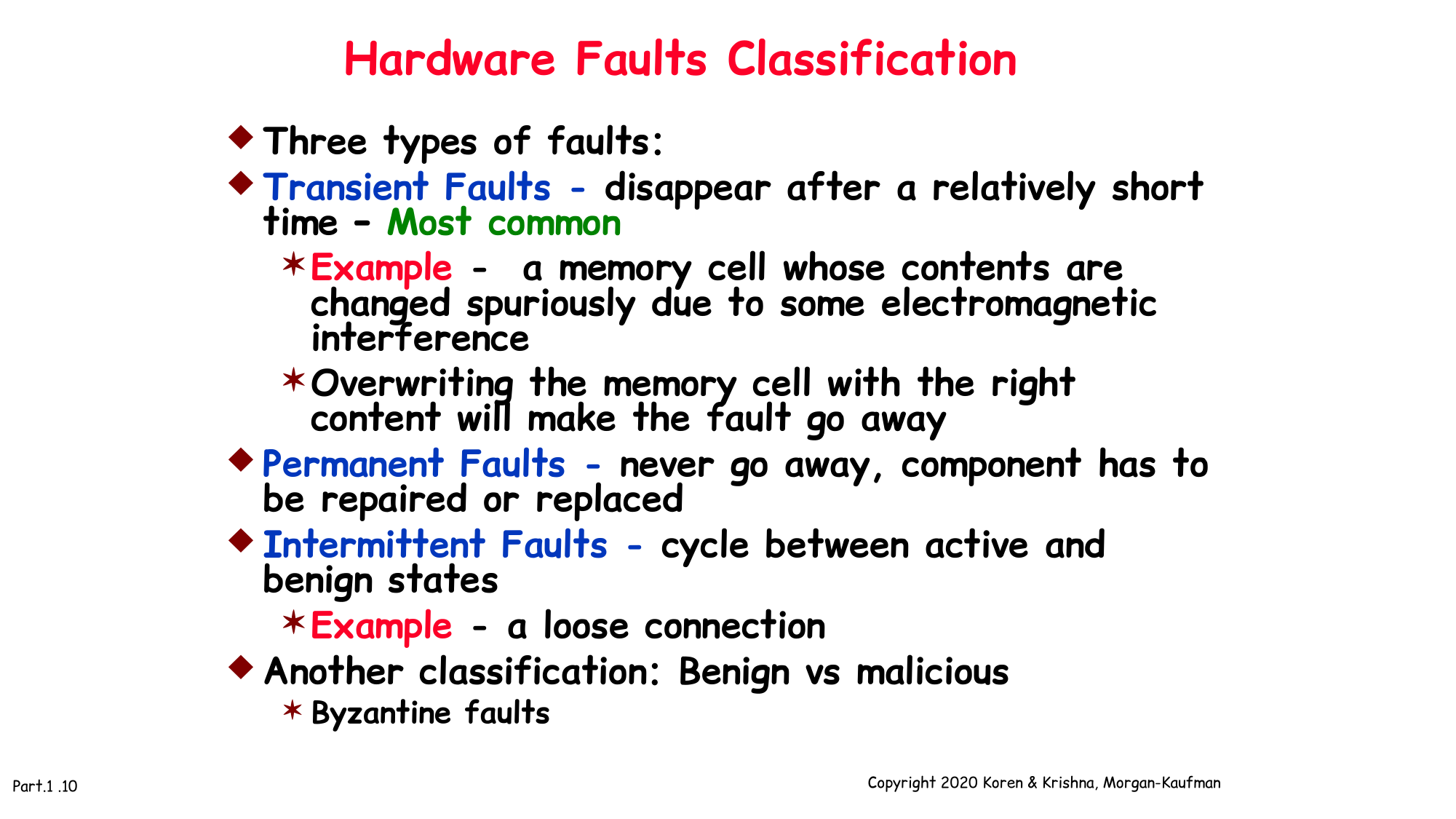

# Hardware Faults Classification
Three types of faults:
Transient Faults - disappear after a relatively short time – Most common
Example -  a memory cell whose contents are changed spuriously due to some electromagnetic interference
Overwriting the memory cell with the right content will make the fault go away
Permanent Faults - never go away, component has to be repaired or replaced
Intermittent Faults - cycle between active and  benign states
Example - a loose connection
Another classification: Benign vs malicious
Byzantine faults